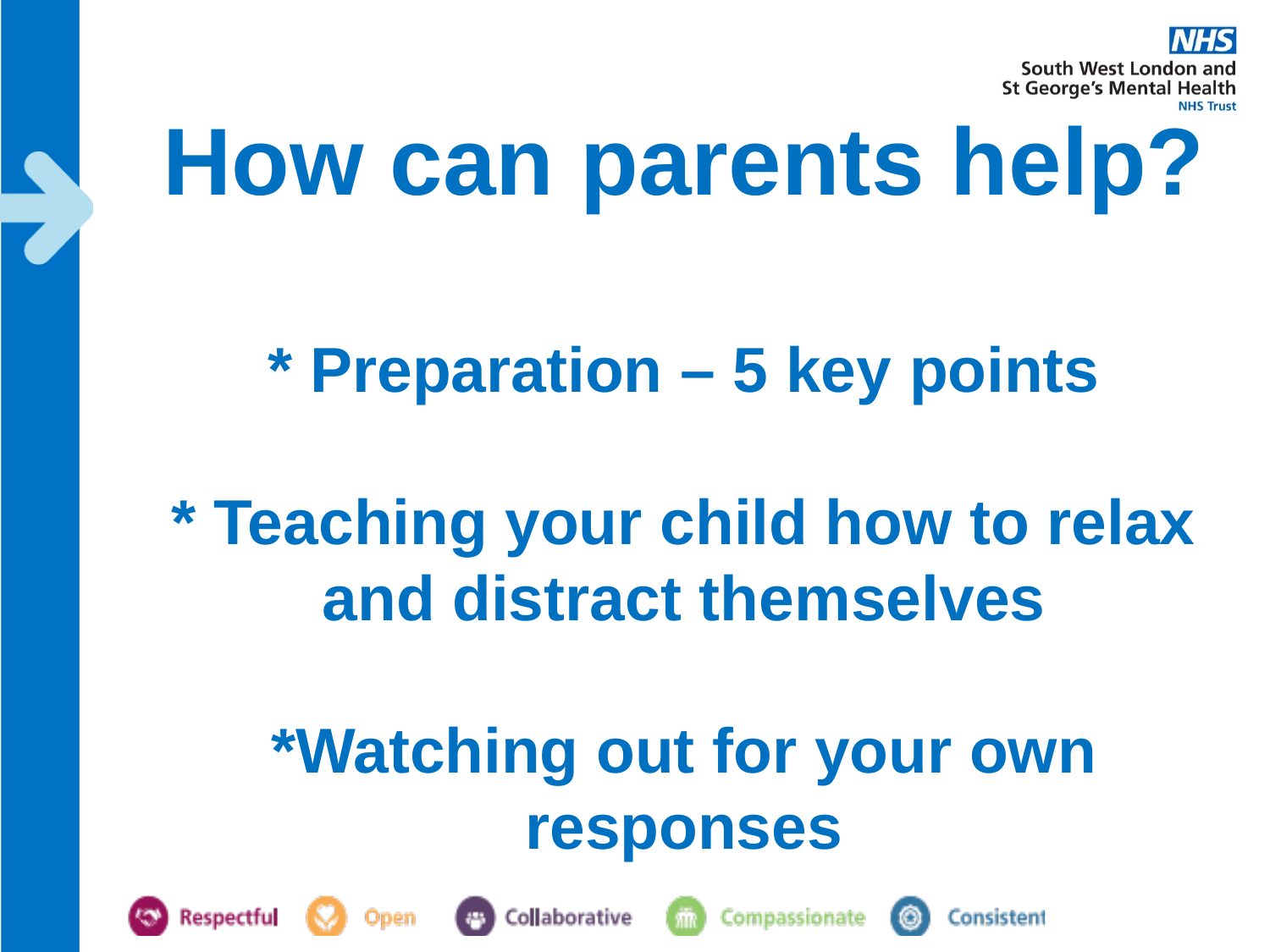

# How can parents help? * Preparation – 5 key points * Teaching your child how to relax and distract themselves *Watching out for your own responses